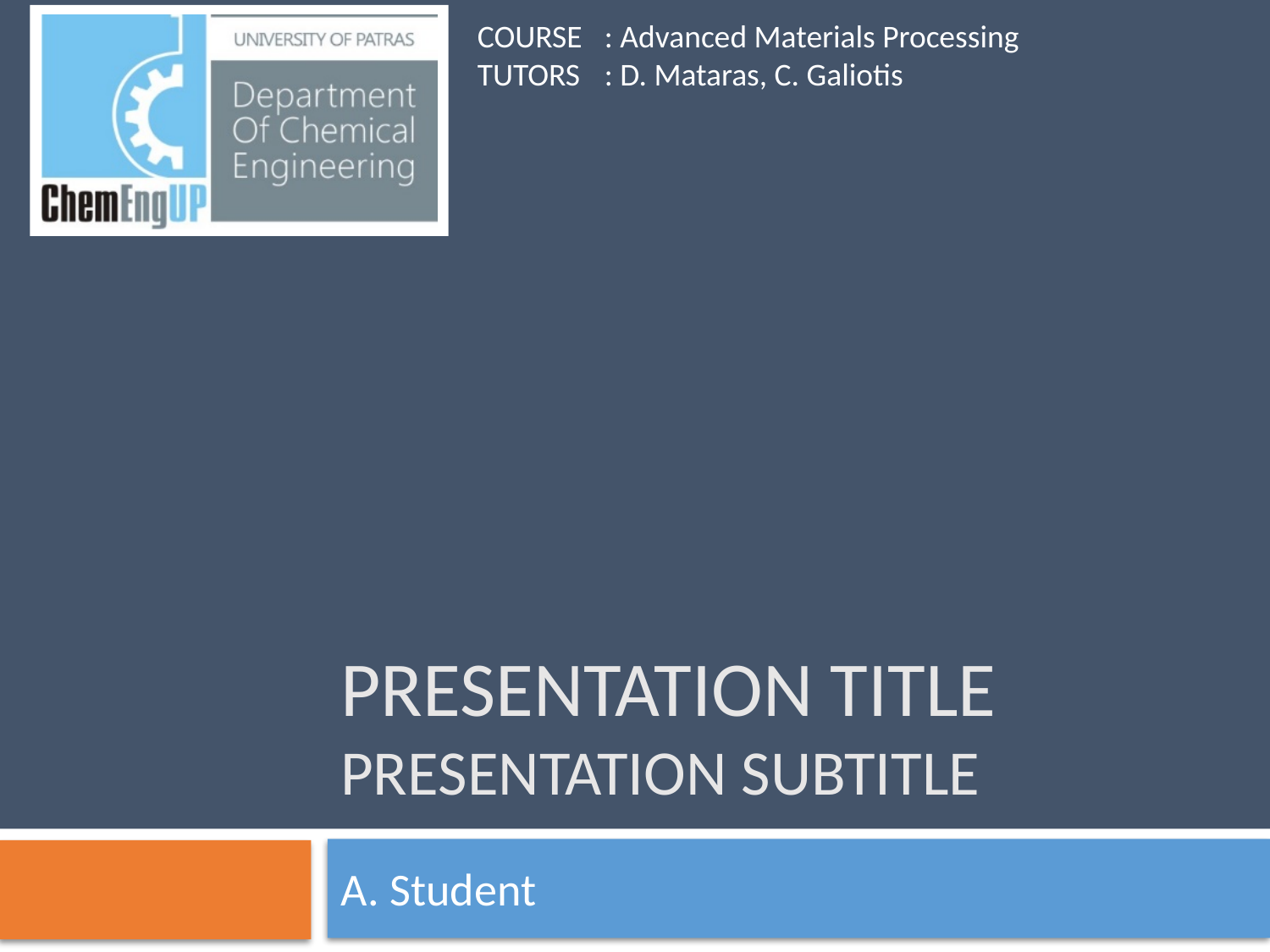

COURSE	: Advanced Materials Processing
TUTORS	: D. Mataras, C. Galiotis
# Presentation Title Presentation Subtitle
A. Student